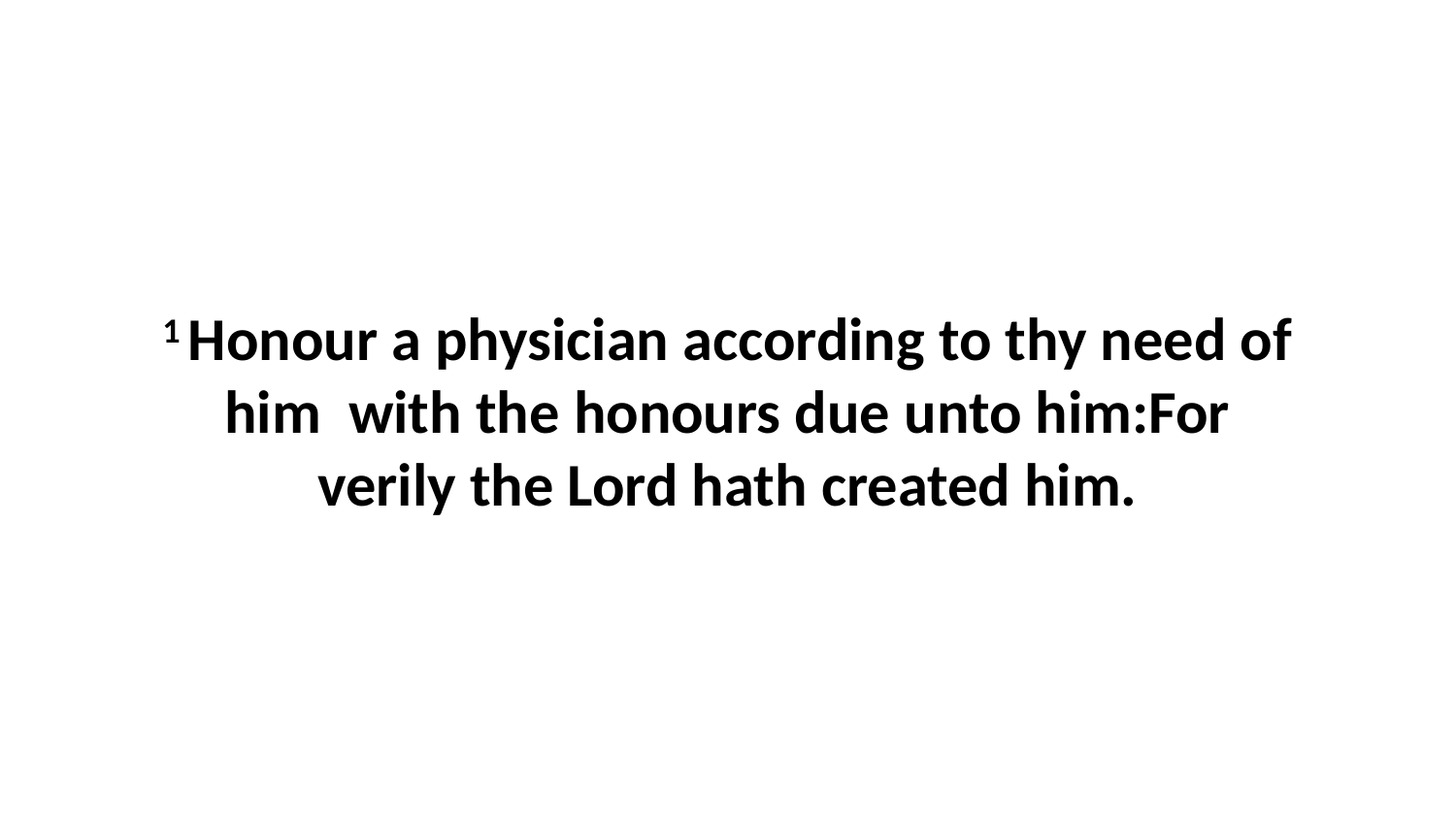

1 Honour a physician according to thy need of him  with the honours due unto him:For verily the Lord hath created him.